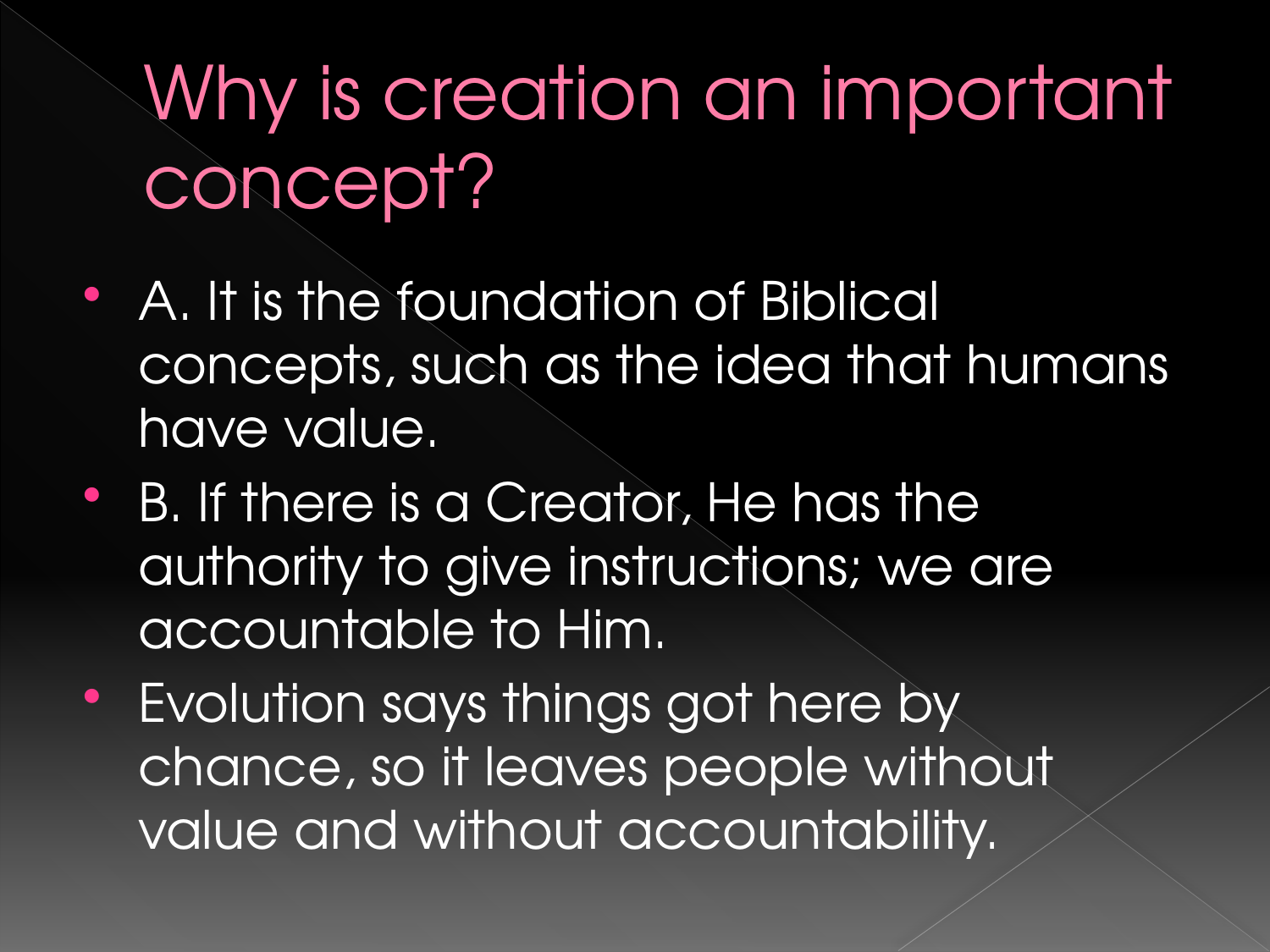

# Why is creation an important concept?
A. It is the foundation of Biblical concepts, such as the idea that humans have value.
B. If there is a Creator, He has the authority to give instructions; we are accountable to Him.
Evolution says things got here by chance, so it leaves people without value and without accountability.